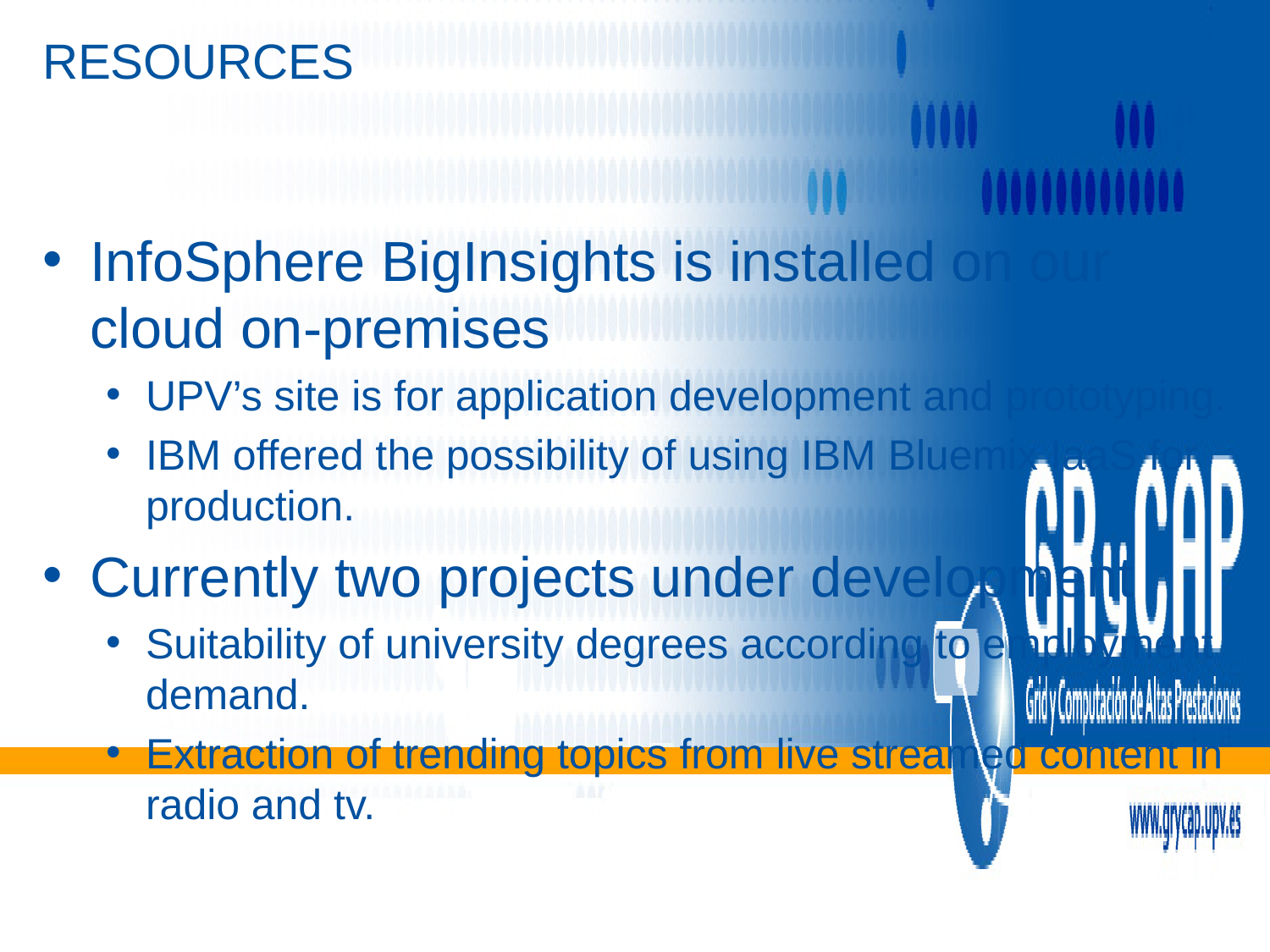

# Resources

InfoSphere BigInsights is installed on our cloud on-premises
UPV’s site is for application development and prototyping.
IBM offered the possibility of using IBM Bluemix IaaS for production.
Currently two projects under development
Suitability of university degrees according to employment demand.
Extraction of trending topics from live streamed content in radio and tv.